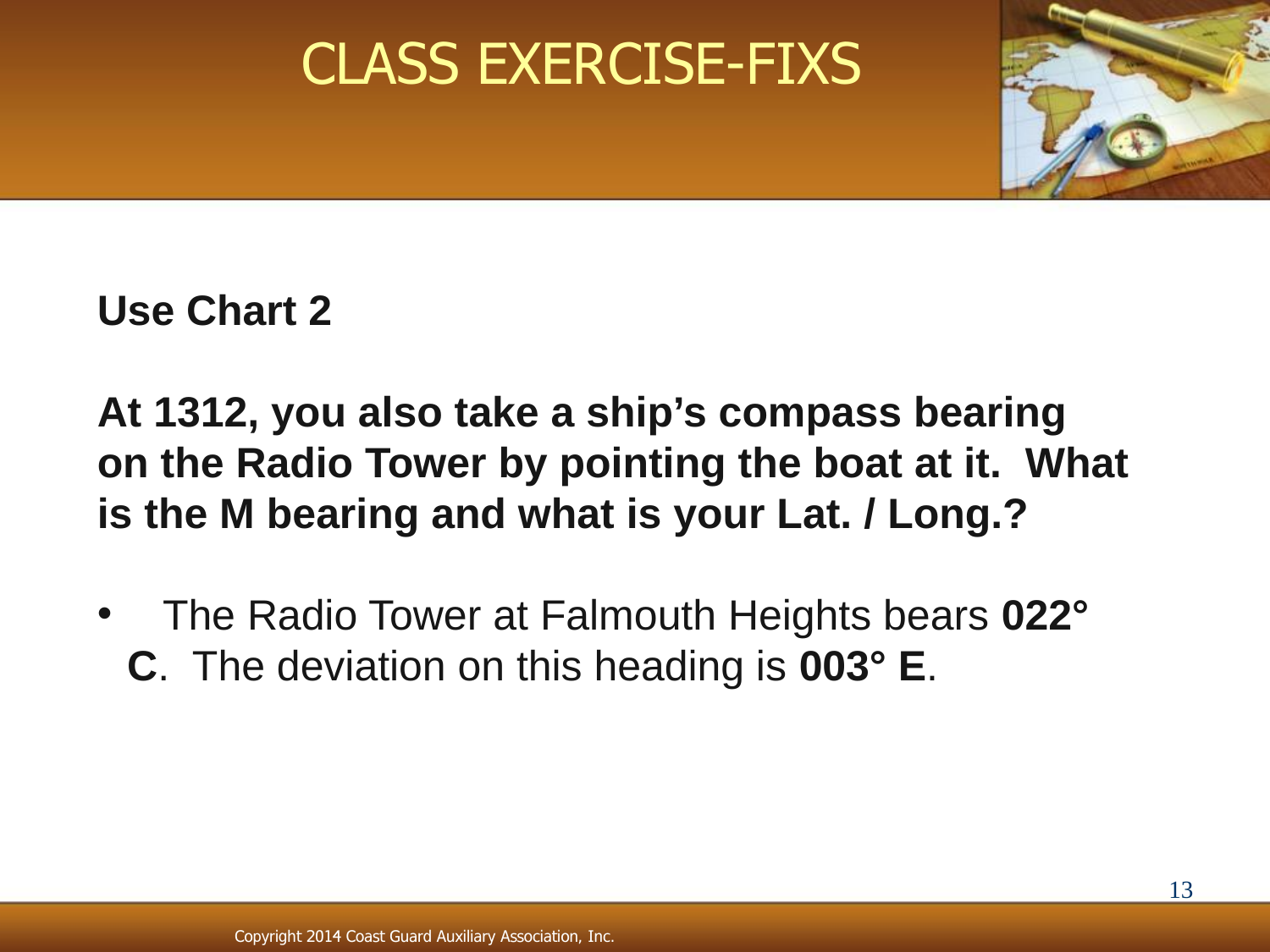

# Class Exercise-Fixs
Use Chart 2

At 1312, you also take a ship’s compass bearing on the Radio Tower by pointing the boat at it.  What is the M bearing and what is your Lat. / Long.?

   The Radio Tower at Falmouth Heights bears 022° C.  The deviation on this heading is 003° E.

13